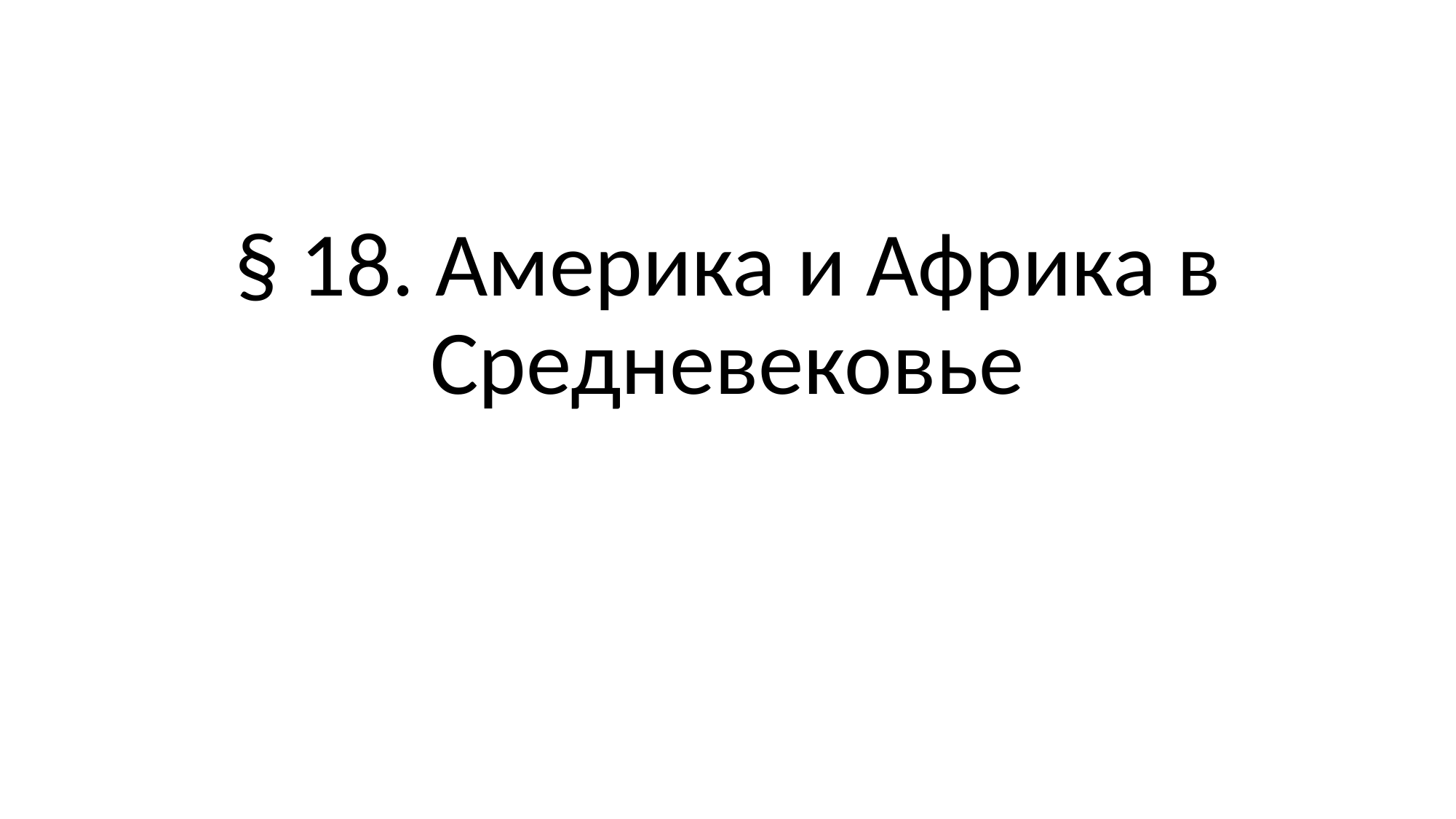

# § 18. Америка и Африка в Средневековье